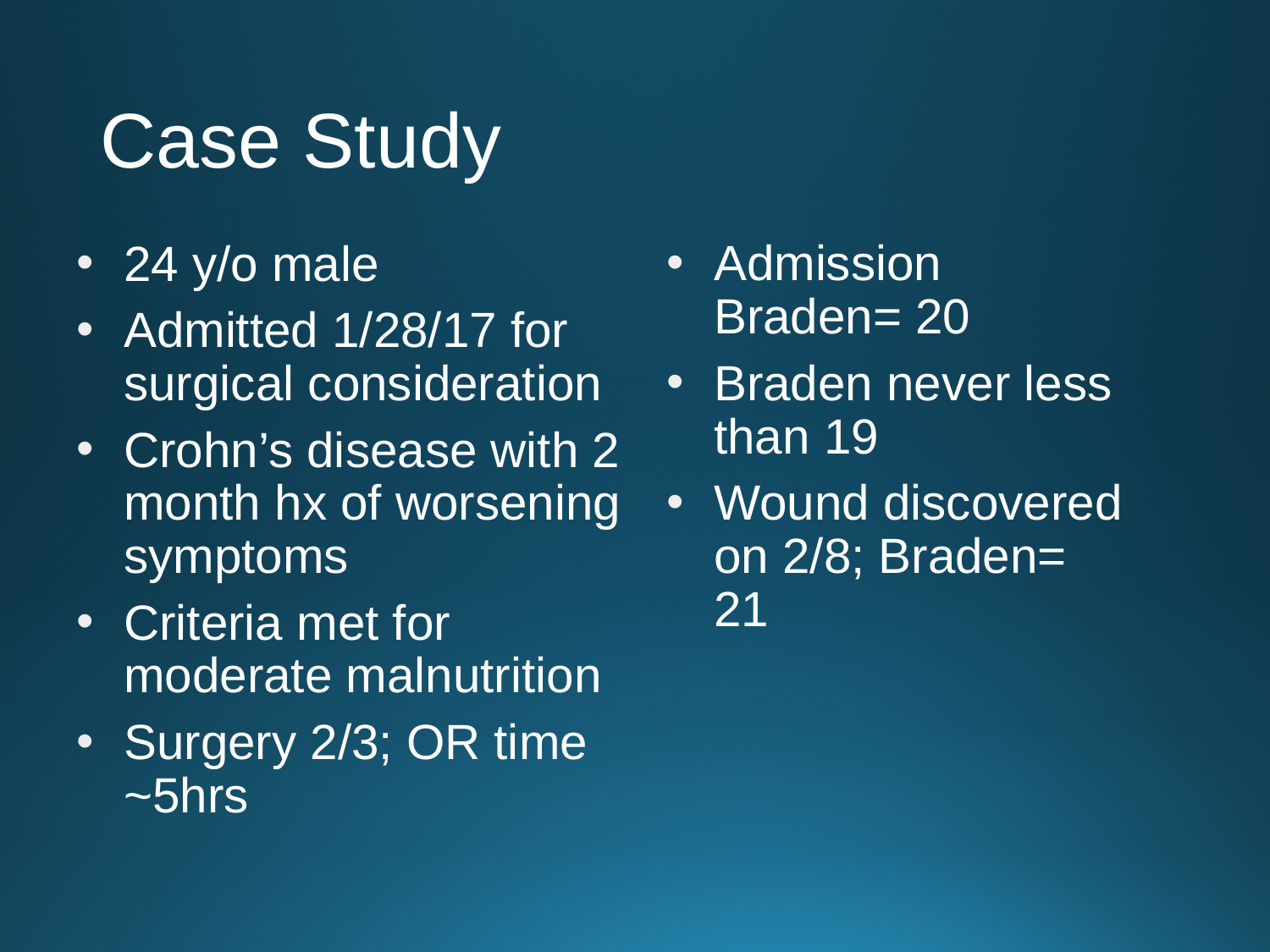

# Case Study
Admission Braden= 20
Braden never less than 19
Wound discovered on 2/8; Braden= 21
24 y/o male
Admitted 1/28/17 for surgical consideration
Crohn’s disease with 2 month hx of worsening symptoms
Criteria met for moderate malnutrition
Surgery 2/3; OR time ~5hrs